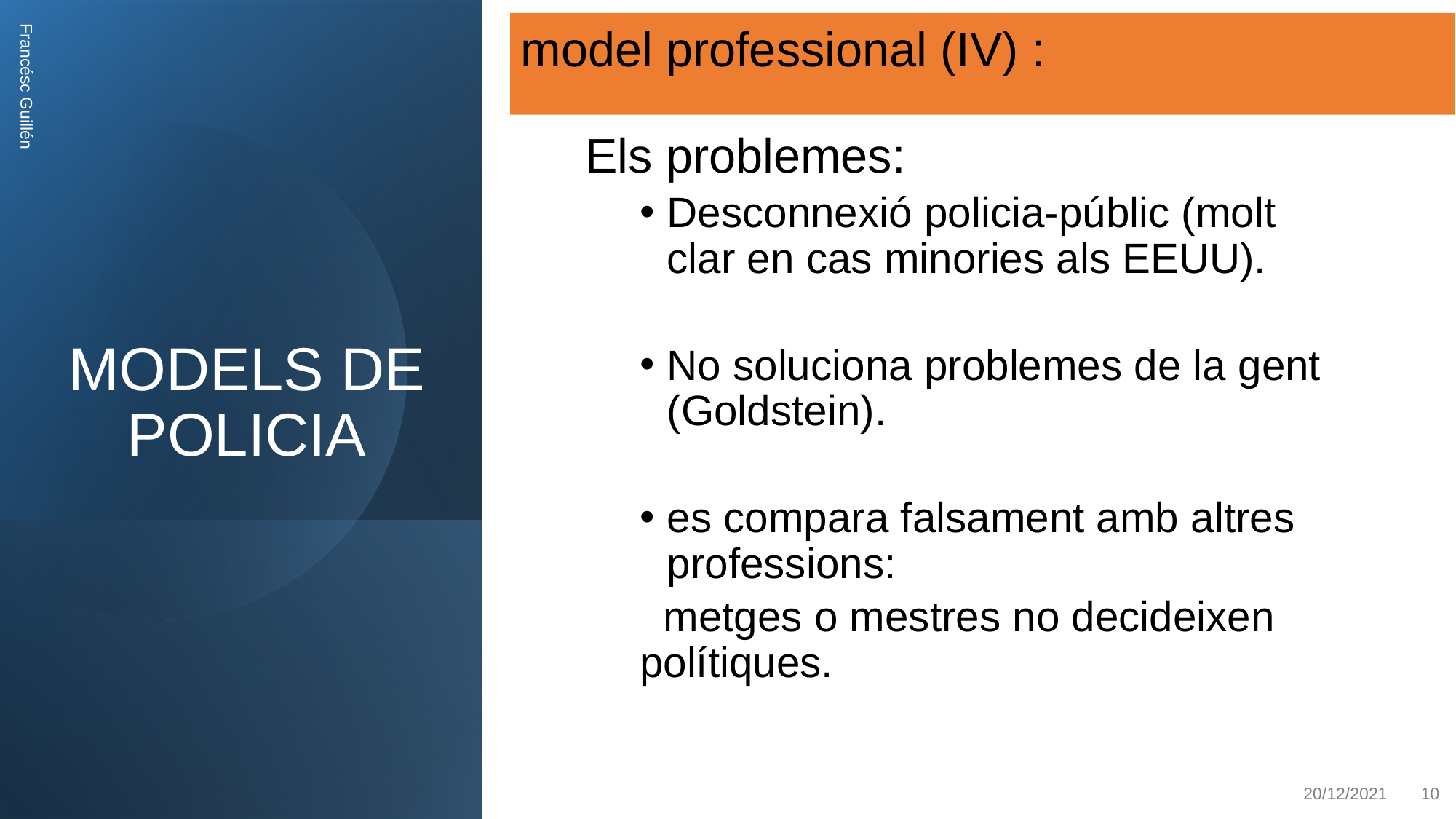

model professional (IV) :

MODELS DE POLICIA
Els problemes:
Desconnexió policia-públic (molt clar en cas minories als EEUU).

No soluciona problemes de la gent (Goldstein).

es compara falsament amb altres professions:
  metges o mestres no decideixen   polítiques.

Francésc Guillén

20/12/2021
10